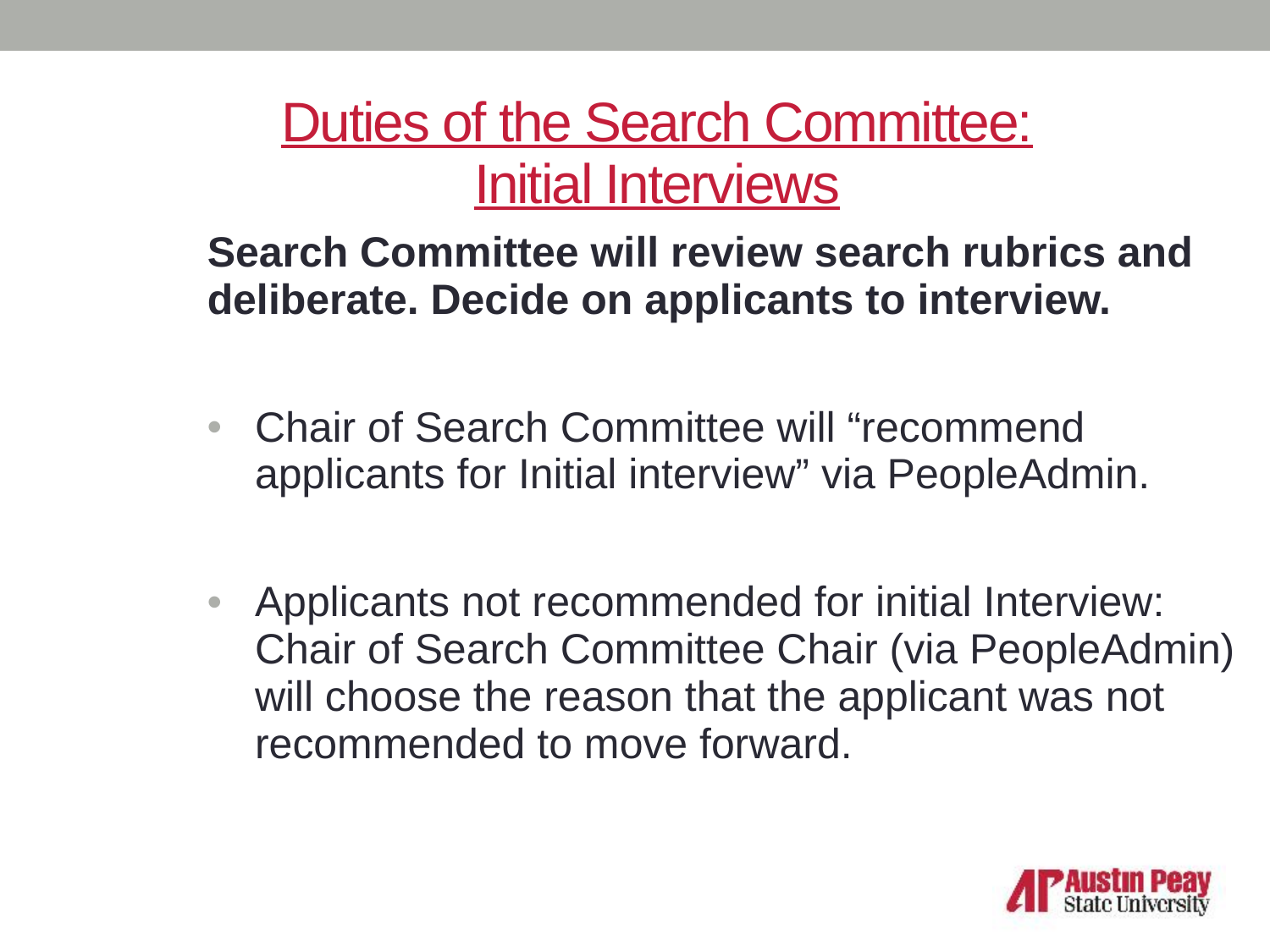

# Duties of the Search Committee: Initial Interviews
Search Committee will review search rubrics and deliberate. Decide on applicants to interview.

Chair of Search Committee will “recommend applicants for Initial interview” via PeopleAdmin.

Applicants not recommended for initial Interview:  Chair of Search Committee Chair (via PeopleAdmin) will choose the reason that the applicant was not recommended to move forward.